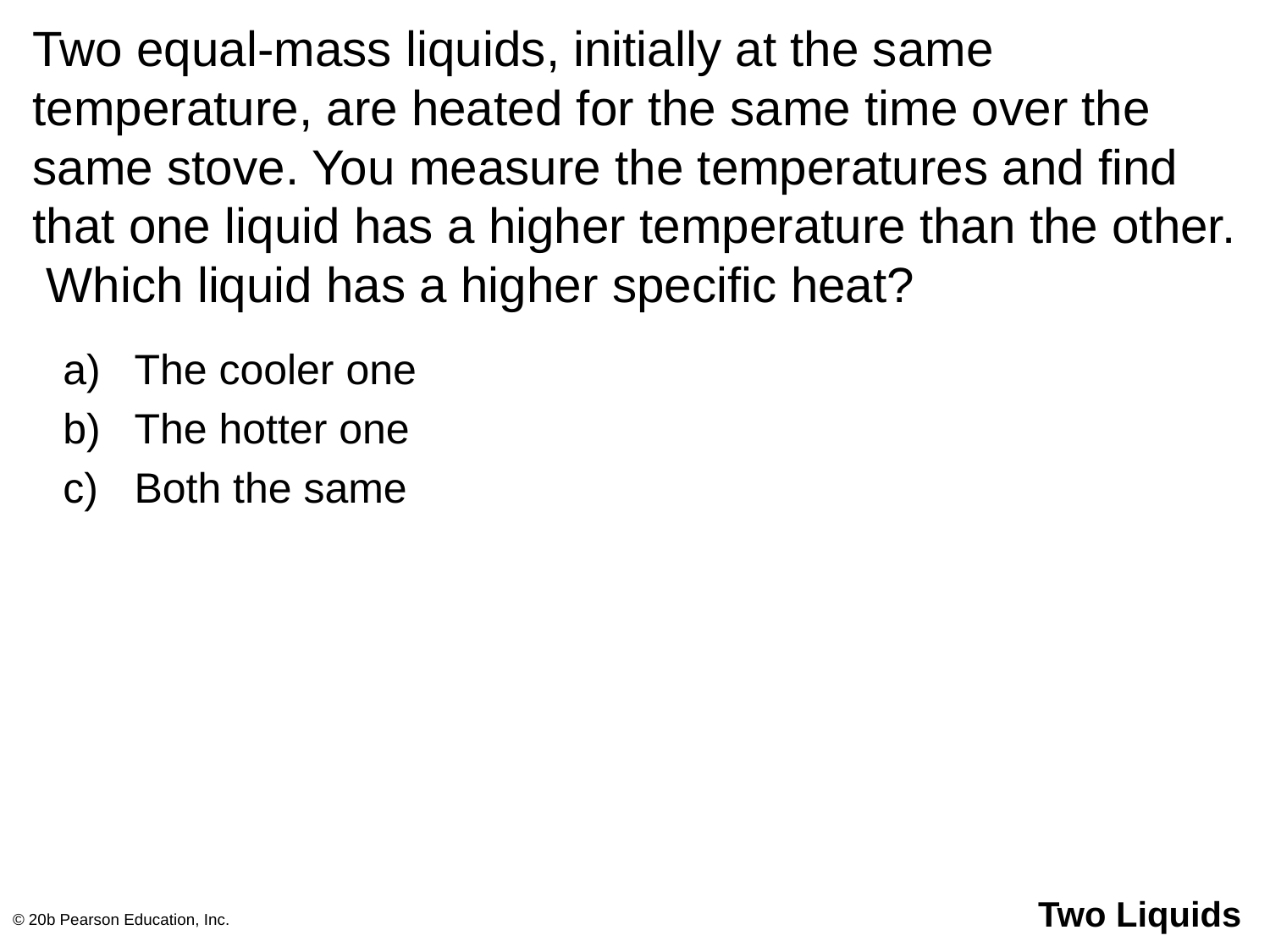

# Two equal-mass liquids, initially at the same temperature, are heated for the same time over the same stove. You measure the temperatures and find that one liquid has a higher temperature than the other.  Which liquid has a higher specific heat?
The cooler one
The hotter one
Both the same

© 20b Pearson Education, Inc.
Two Liquids